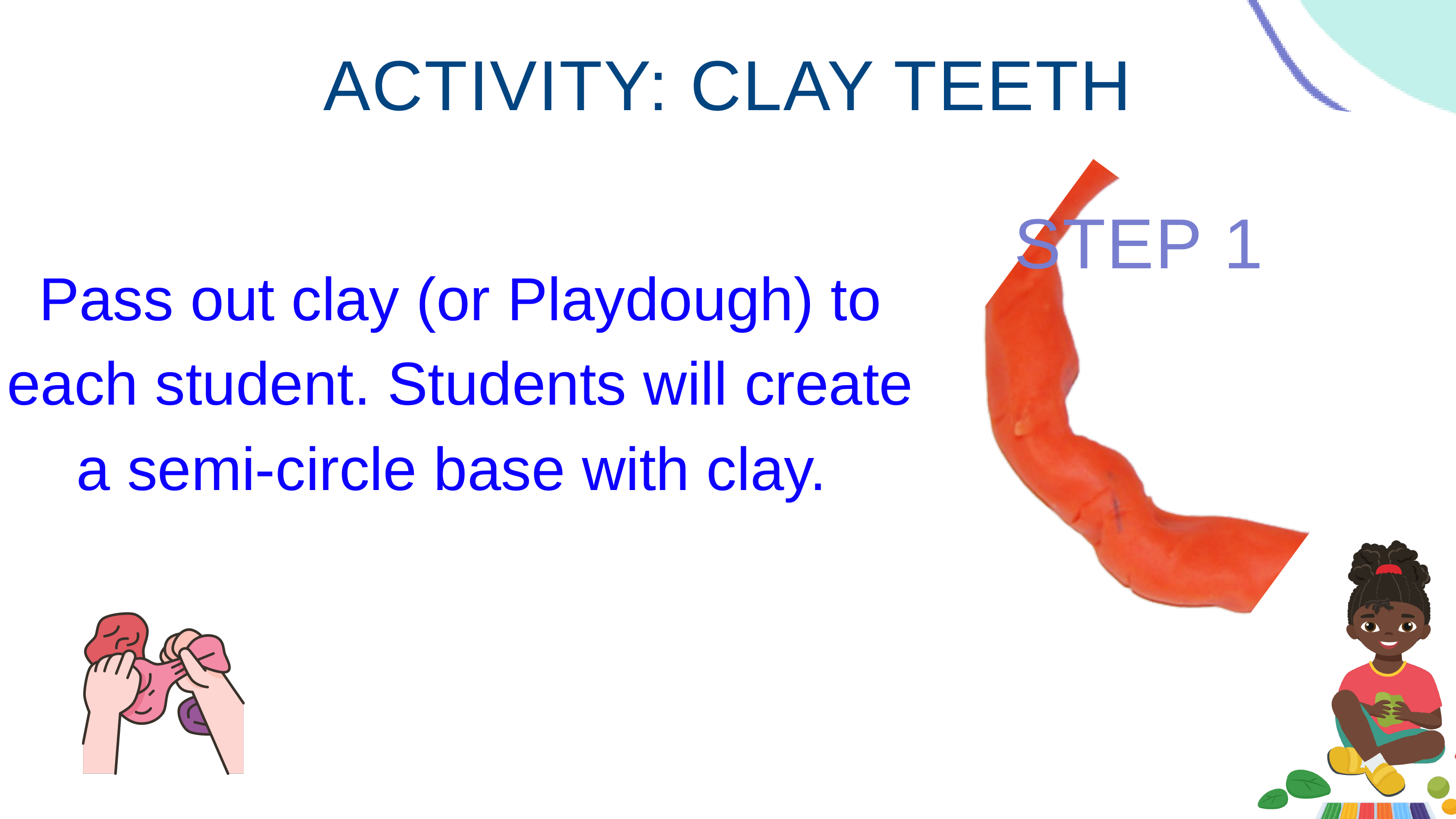

ACTIVITY: CLAY TEETH
STEP 1

Pass out clay (or Playdough) to each student. Students will create a semi-circle base with clay.